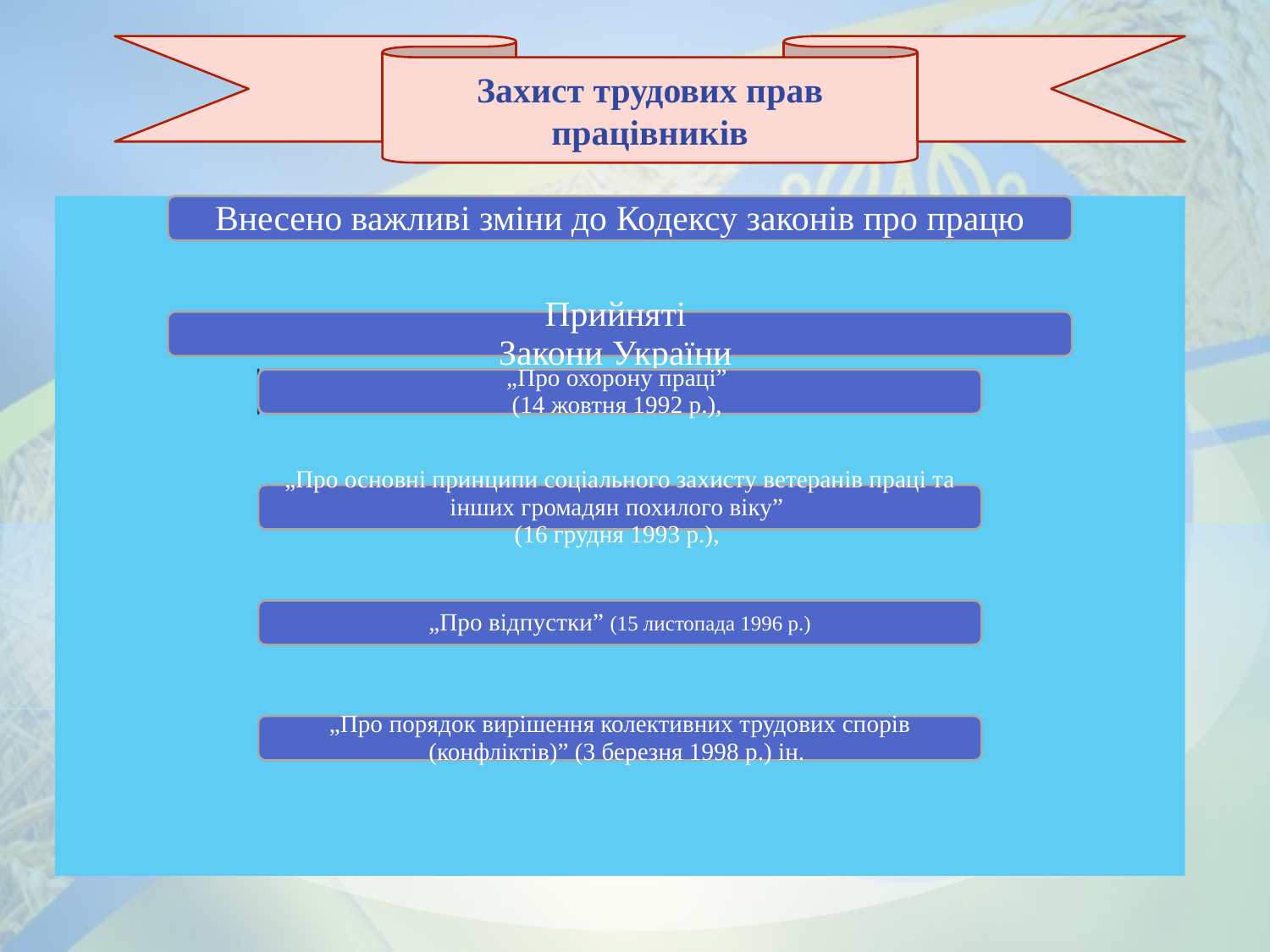

Захист трудових прав працівників
Внесено важливі зміни до Кодексу законів про працю
Прийняті
Закони України
„Про охорону праці”
(14 жовтня 1992 р.),
„Про основні принципи соціального захисту ветеранів праці та інших громадян похилого віку”
(16 грудня 1993 р.),
„Про відпустки” (15 листопада 1996 p.)
„Про порядок вирішення колективних трудових спорів (конфліктів)” (3 березня 1998 р.) ін.